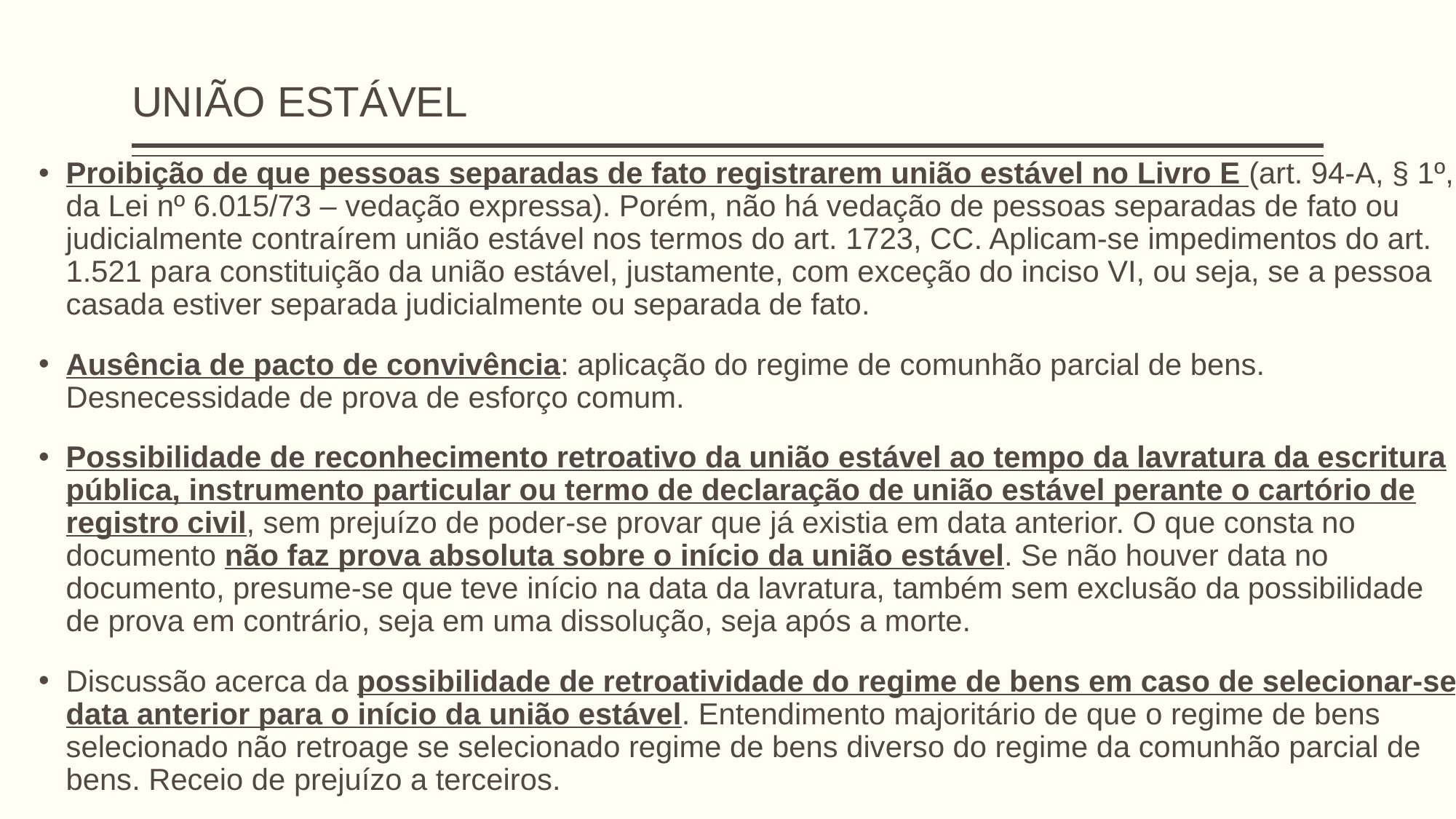

# UNIÃO ESTÁVEL
Proibição de que pessoas separadas de fato registrarem união estável no Livro E (art. 94-A, § 1º, da Lei nº 6.015/73 – vedação expressa). Porém, não há vedação de pessoas separadas de fato ou judicialmente contraírem união estável nos termos do art. 1723, CC. Aplicam-se impedimentos do art. 1.521 para constituição da união estável, justamente, com exceção do inciso VI, ou seja, se a pessoa casada estiver separada judicialmente ou separada de fato.
Ausência de pacto de convivência: aplicação do regime de comunhão parcial de bens. Desnecessidade de prova de esforço comum.
Possibilidade de reconhecimento retroativo da união estável ao tempo da lavratura da escritura pública, instrumento particular ou termo de declaração de união estável perante o cartório de registro civil, sem prejuízo de poder-se provar que já existia em data anterior. O que consta no documento não faz prova absoluta sobre o início da união estável. Se não houver data no documento, presume-se que teve início na data da lavratura, também sem exclusão da possibilidade de prova em contrário, seja em uma dissolução, seja após a morte.
Discussão acerca da possibilidade de retroatividade do regime de bens em caso de selecionar-se data anterior para o início da união estável. Entendimento majoritário de que o regime de bens selecionado não retroage se selecionado regime de bens diverso do regime da comunhão parcial de bens. Receio de prejuízo a terceiros.